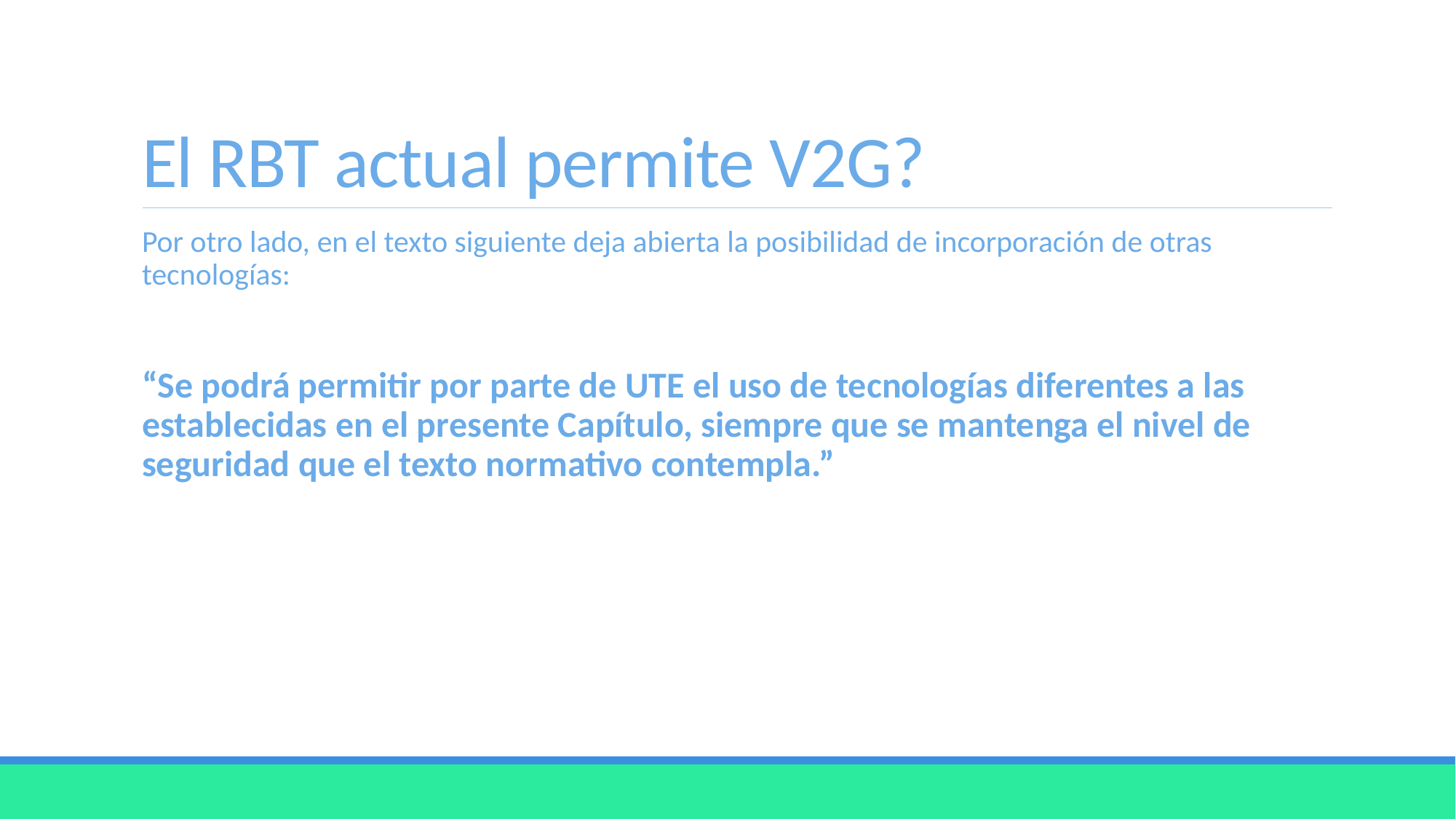

# El RBT actual permite V2G?
Por otro lado, en el texto siguiente deja abierta la posibilidad de incorporación de otras tecnologías:

“Se podrá permitir por parte de UTE el uso de tecnologías diferentes a las establecidas en el presente Capítulo, siempre que se mantenga el nivel de seguridad que el texto normativo contempla.”